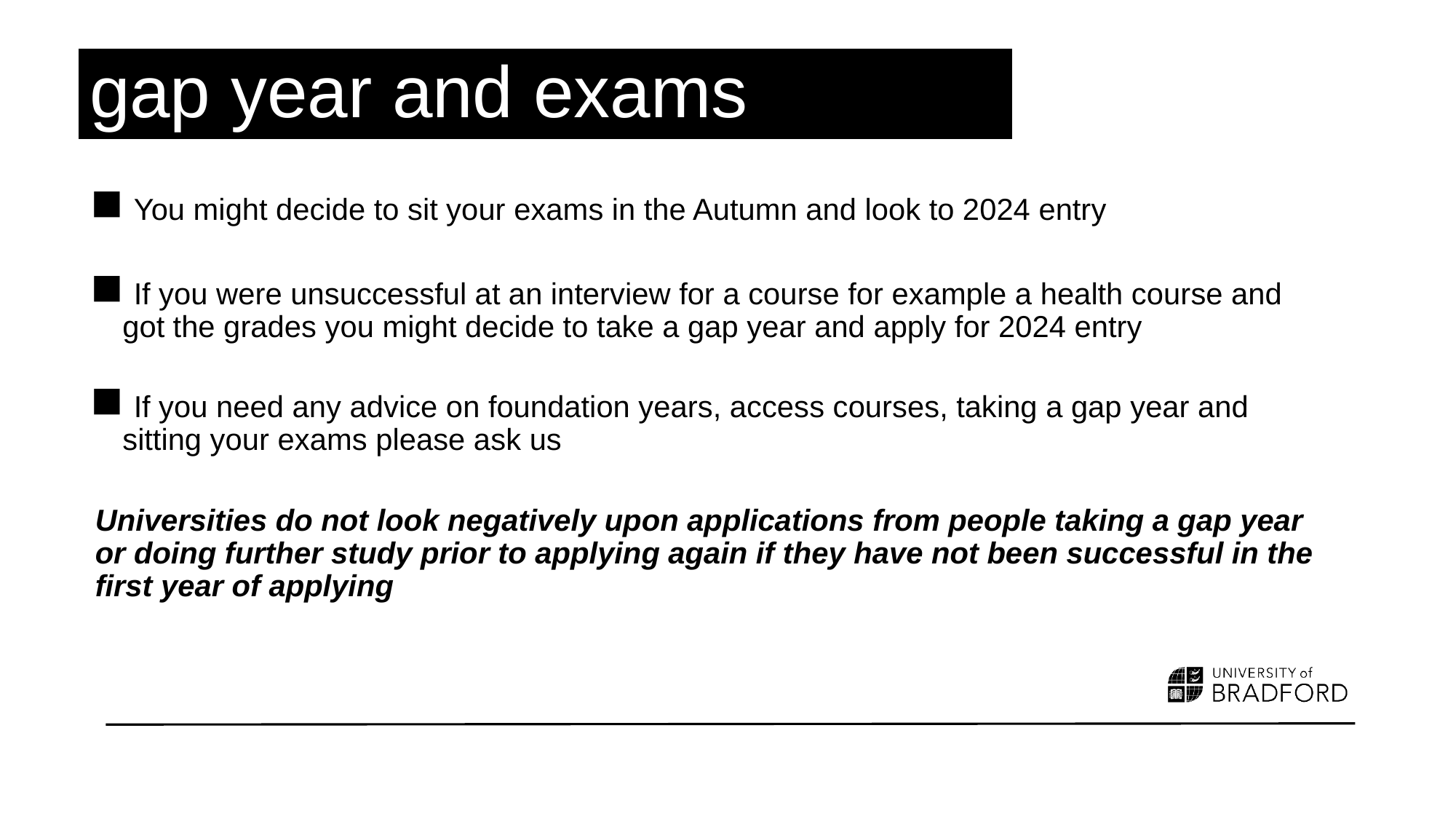

# gap year and exams
 You might decide to sit your exams in the Autumn and look to 2024 entry
 If you were unsuccessful at an interview for a course for example a health course and got the grades you might decide to take a gap year and apply for 2024 entry
 If you need any advice on foundation years, access courses, taking a gap year and sitting your exams please ask us
Universities do not look negatively upon applications from people taking a gap year or doing further study prior to applying again if they have not been successful in the first year of applying